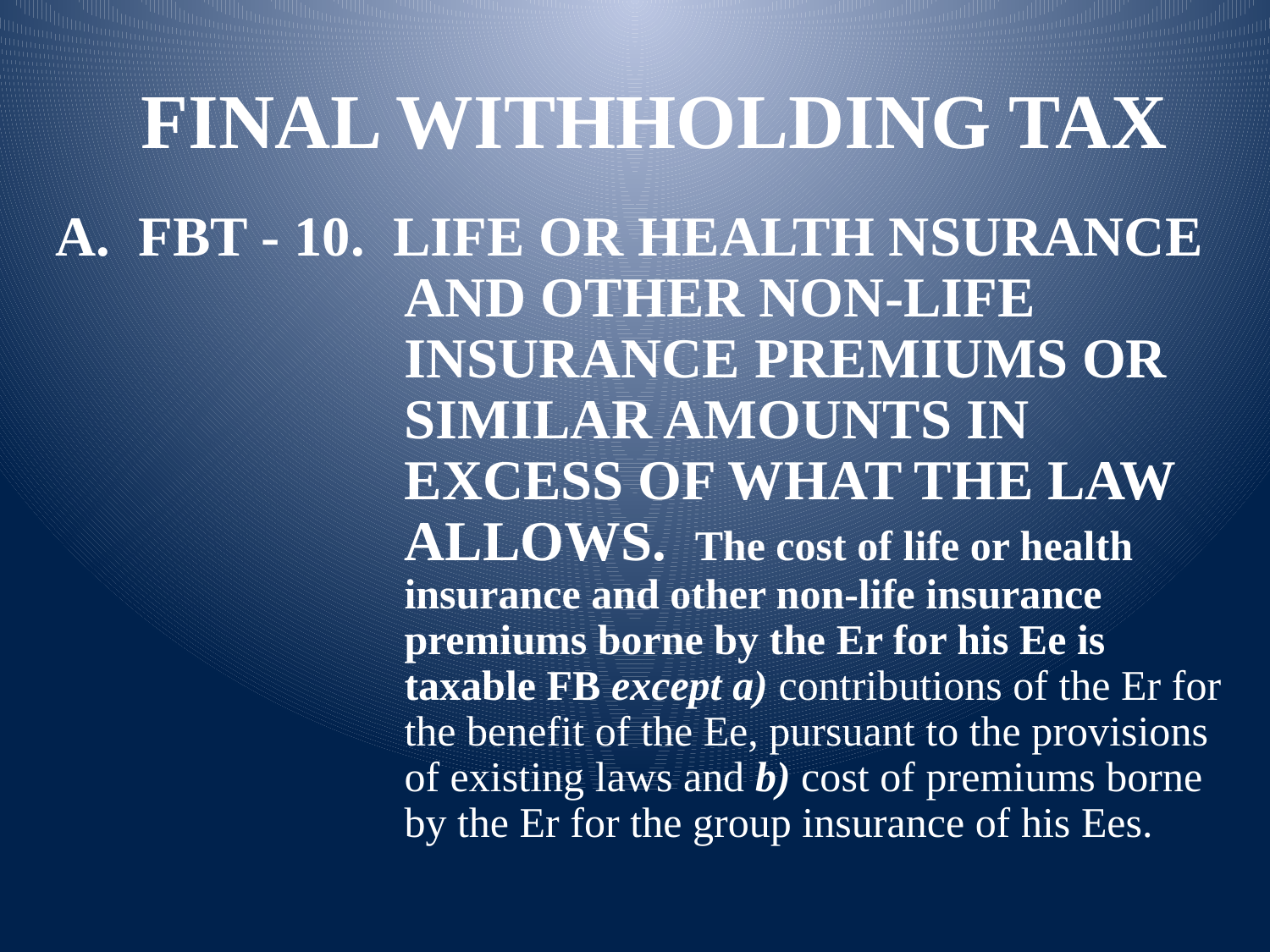

FINAL WITHHOLDING TAX
A.  FBT - 10.  LIFE OR HEALTH NSURANCE AND OTHER NON-LIFE INSURANCE PREMIUMS OR SIMILAR AMOUNTS IN EXCESS OF WHAT THE LAW ALLOWS.  The cost of life or health insurance and other non-life insurance premiums borne by the Er for his Ee is taxable FB except a) contributions of the Er for the benefit of the Ee, pursuant to the provisions of existing laws and b) cost of premiums borne by the Er for the group insurance of his Ees.